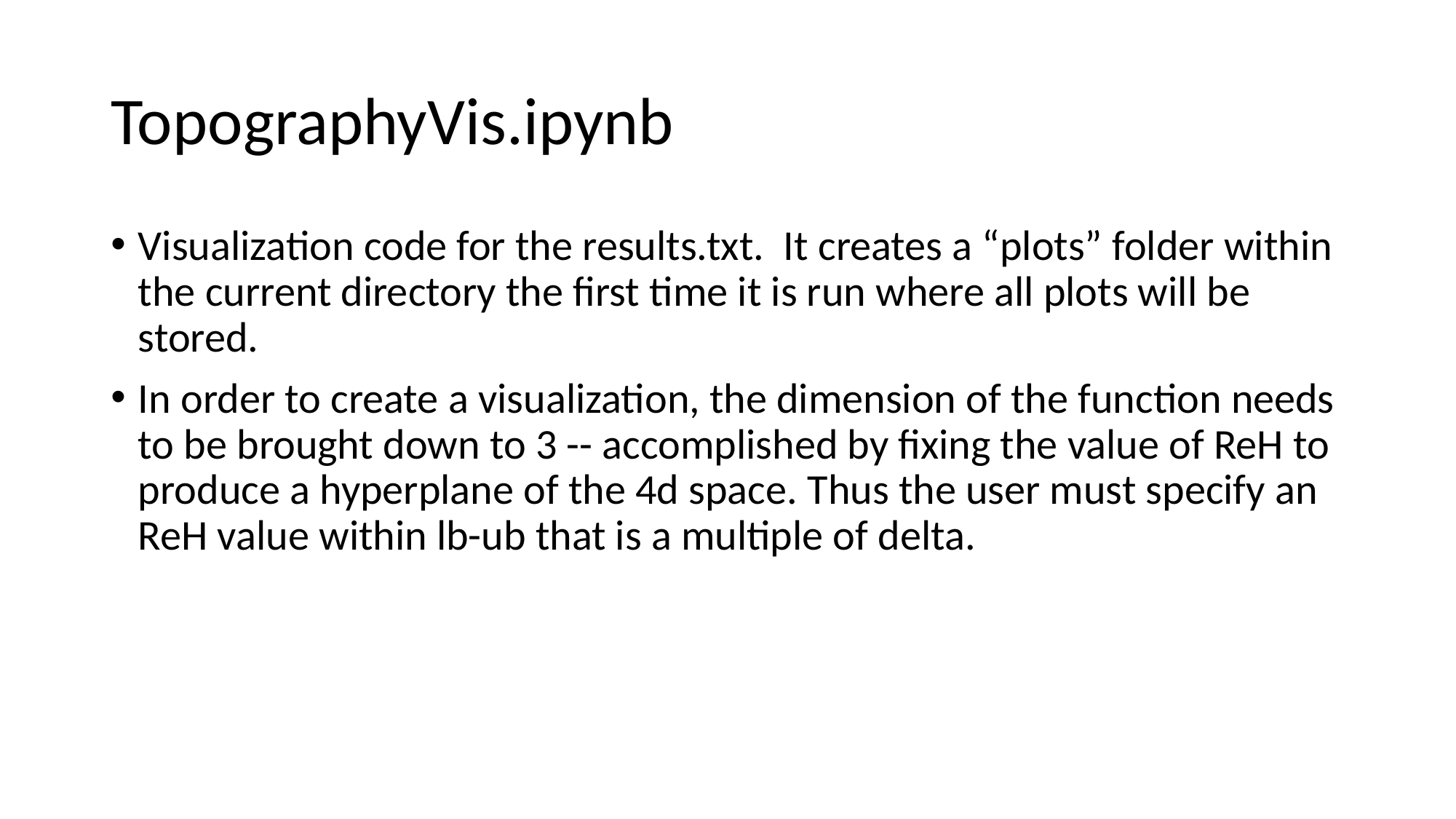

# TopographyVis.ipynb
Visualization code for the results.txt.  It creates a “plots” folder within the current directory the first time it is run where all plots will be stored.
In order to create a visualization, the dimension of the function needs to be brought down to 3 -- accomplished by fixing the value of ReH to produce a hyperplane of the 4d space. Thus the user must specify an ReH value within lb-ub that is a multiple of delta.